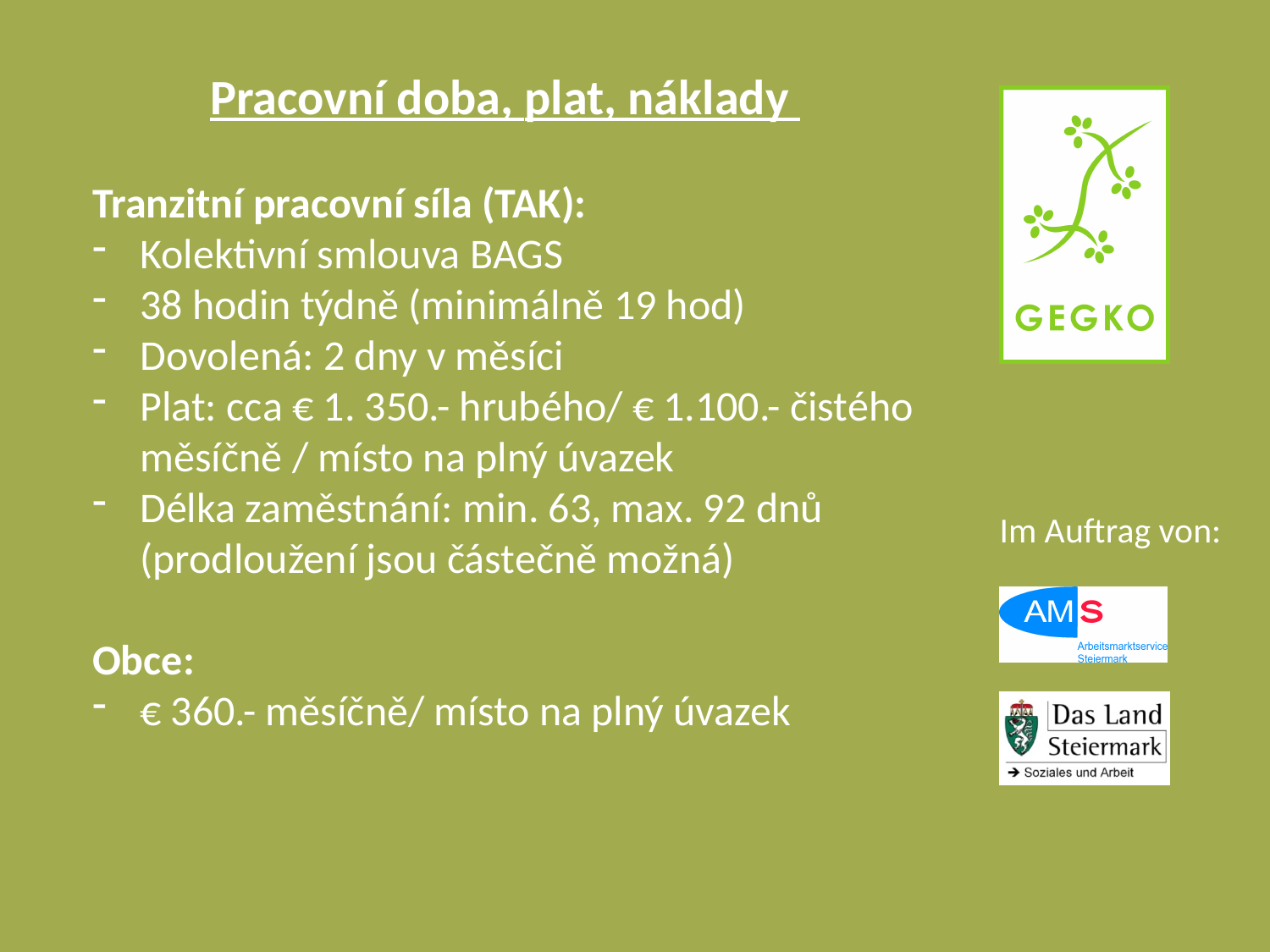

Pracovní doba, plat, náklady

Tranzitní pracovní síla (TAK):
Kolektivní smlouva BAGS
38 hodin týdně (minimálně 19 hod)
Dovolená: 2 dny v měsíci
Plat: cca € 1. 350.- hrubého/ € 1.100.- čistého měsíčně / místo na plný úvazek
Délka zaměstnání: min. 63, max. 92 dnů (prodloužení jsou částečně možná)

Obce:
€ 360.- měsíčně/ místo na plný úvazek